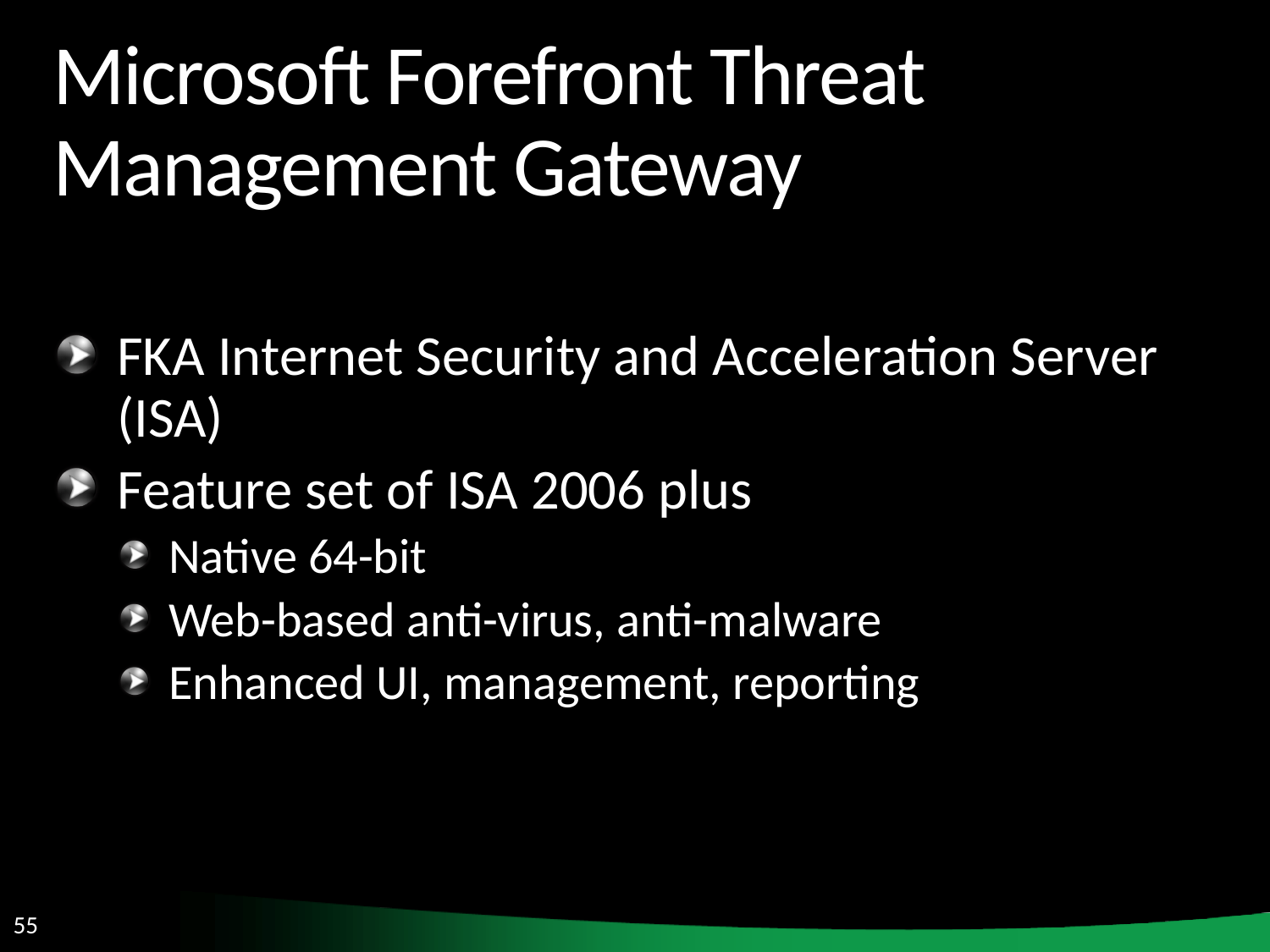

# Microsoft Forefront Threat Management Gateway
FKA Internet Security and Acceleration Server (ISA)
Feature set of ISA 2006 plus
Native 64-bit
Web-based anti-virus, anti-malware
Enhanced UI, management, reporting